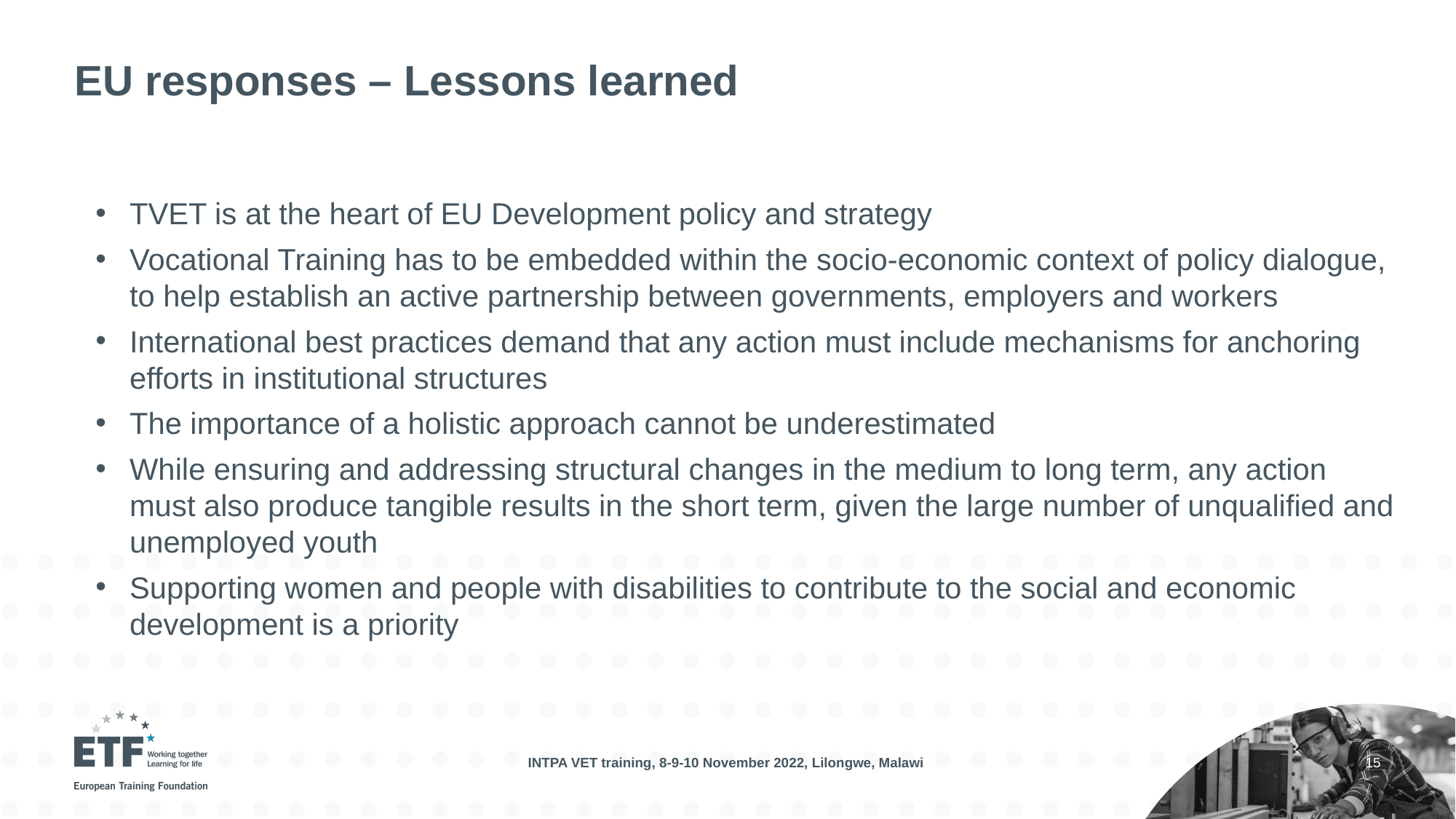

# EU responses – Lessons learned
TVET is at the heart of EU Development policy and strategy
Vocational Training has to be embedded within the socio-economic context of policy dialogue, to help establish an active partnership between governments, employers and workers
International best practices demand that any action must include mechanisms for anchoring efforts in institutional structures
The importance of a holistic approach cannot be underestimated
While ensuring and addressing structural changes in the medium to long term, any action must also produce tangible results in the short term, given the large number of unqualified and unemployed youth
Supporting women and people with disabilities to contribute to the social and economic development is a priority

INTPA VET training, 8-9-10 November 2022, Lilongwe, Malawi
15